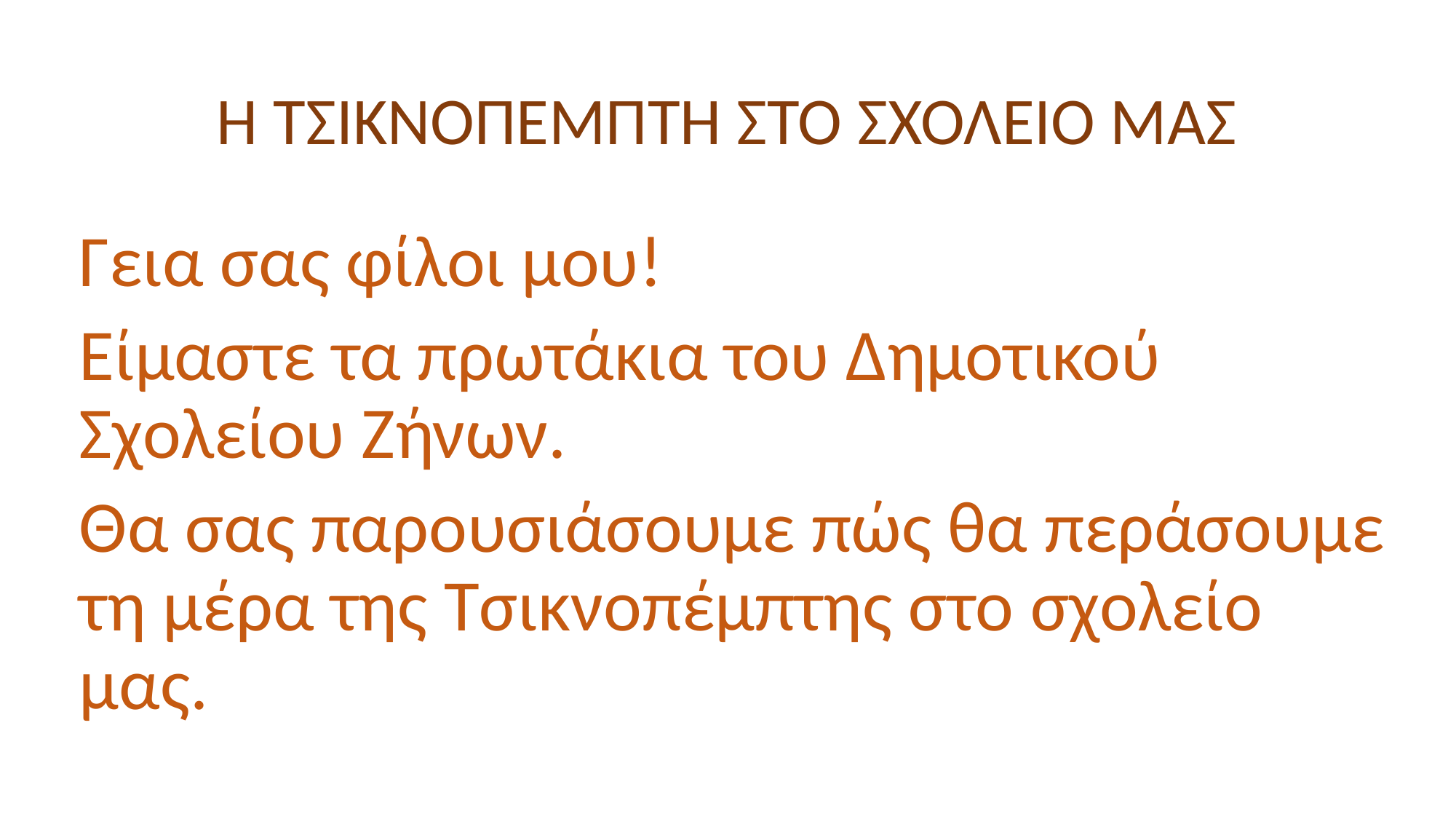

# Η ΤΣΙΚΝΟΠΕΜΠΤΗ ΣΤΟ ΣΧΟΛΕΙΟ ΜΑΣ
Γεια σας φίλοι μου!
Είμαστε τα πρωτάκια του Δημοτικού Σχολείου Ζήνων.
Θα σας παρουσιάσουμε πώς θα περάσουμε τη μέρα της Τσικνοπέμπτης στο σχολείο μας.